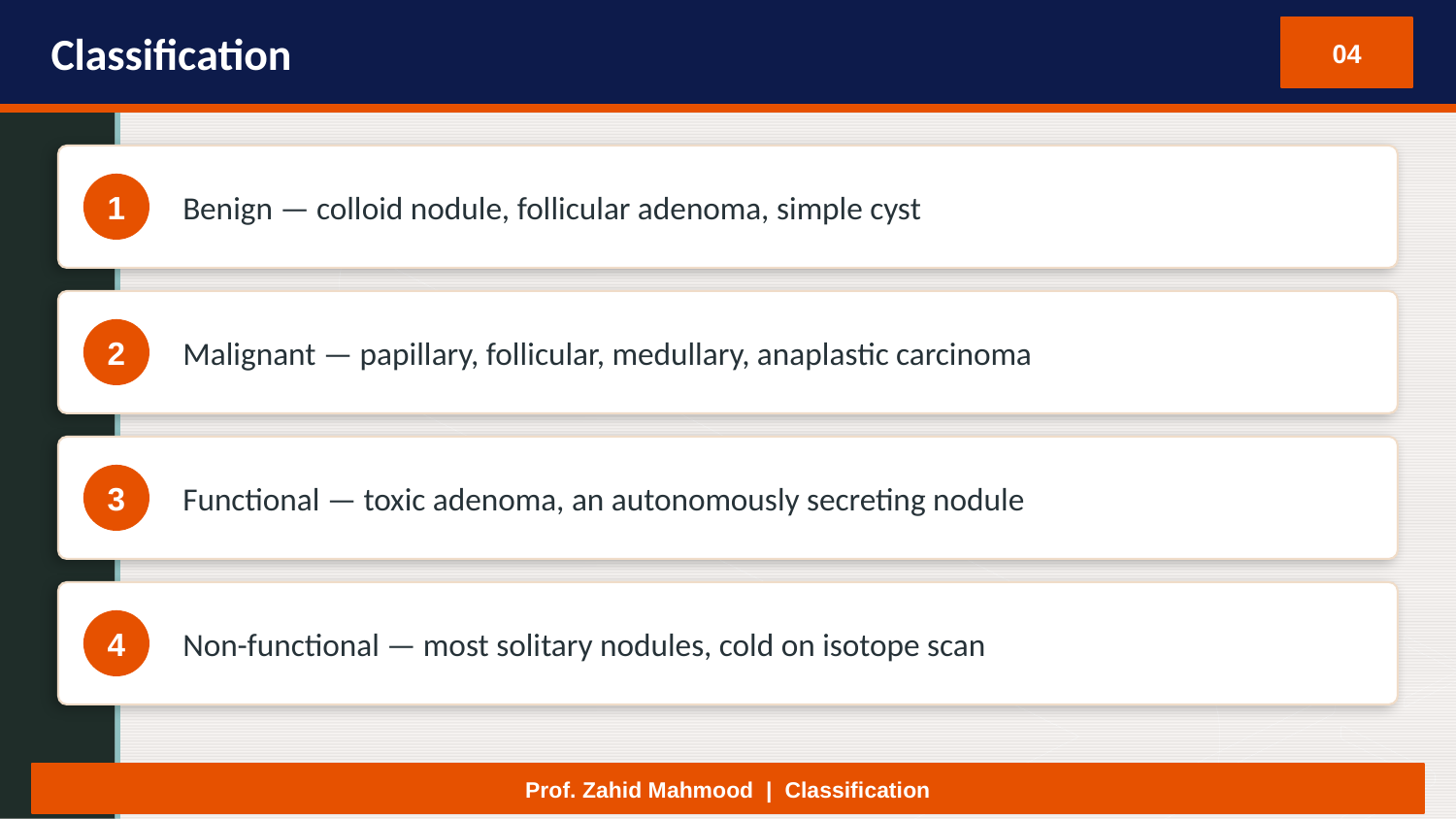

Classification

04

Benign — colloid nodule, follicular adenoma, simple cyst

1

Malignant — papillary, follicular, medullary, anaplastic carcinoma

2

Functional — toxic adenoma, an autonomously secreting nodule

3

Non-functional — most solitary nodules, cold on isotope scan

4

Prof. Zahid Mahmood  |  Classification